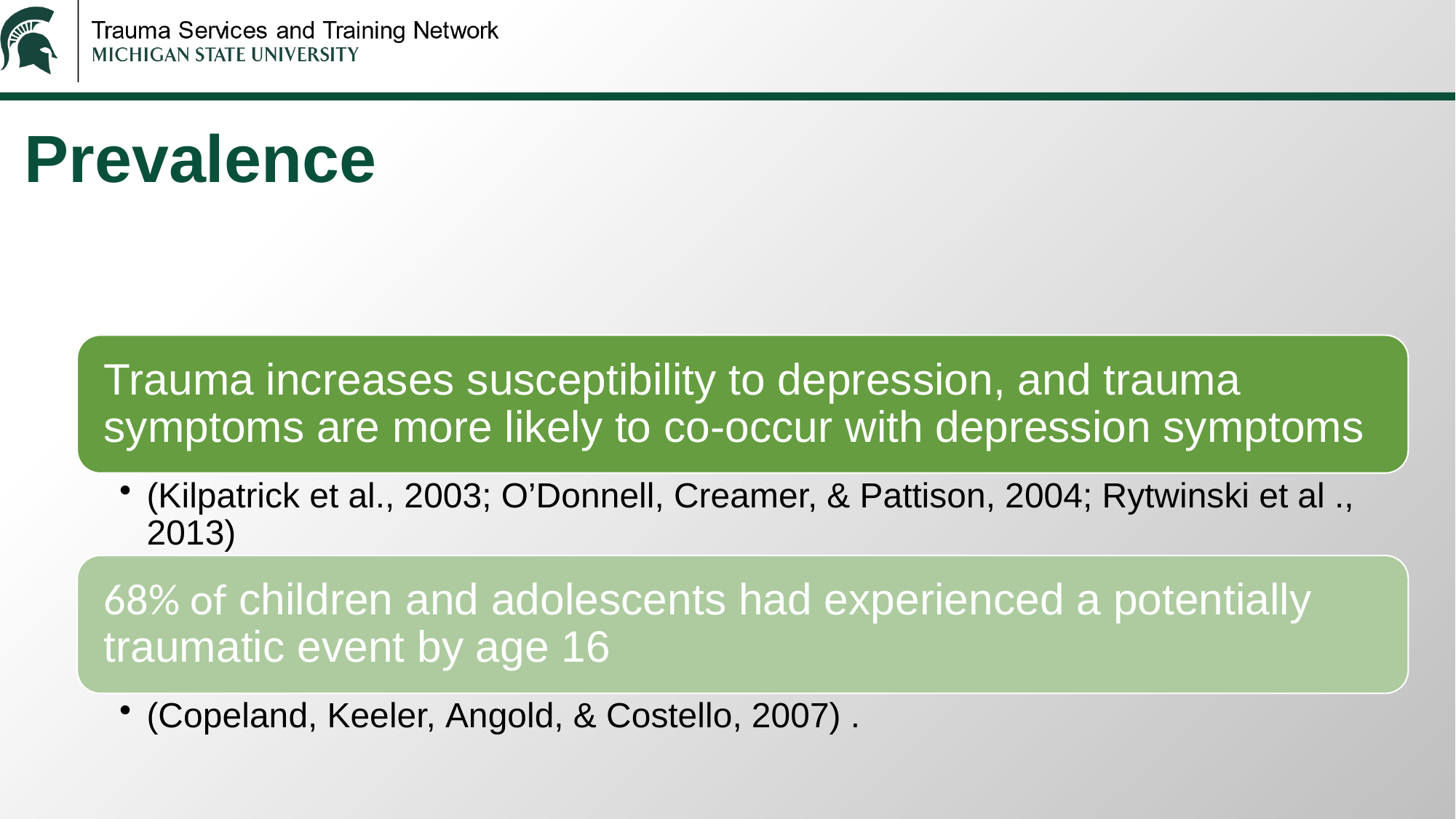

Prevalence

Trauma increases susceptibility to depression, and trauma symptoms are more likely to co-occur with depression symptoms
(Kilpatrick et al., 2003; O’Donnell, Creamer, & Pattison, 2004; Rytwinski et al ., 2013)
68% of children and adolescents had experienced a potentially traumatic event by age 16
(Copeland, Keeler, Angold, & Costello, 2007) .